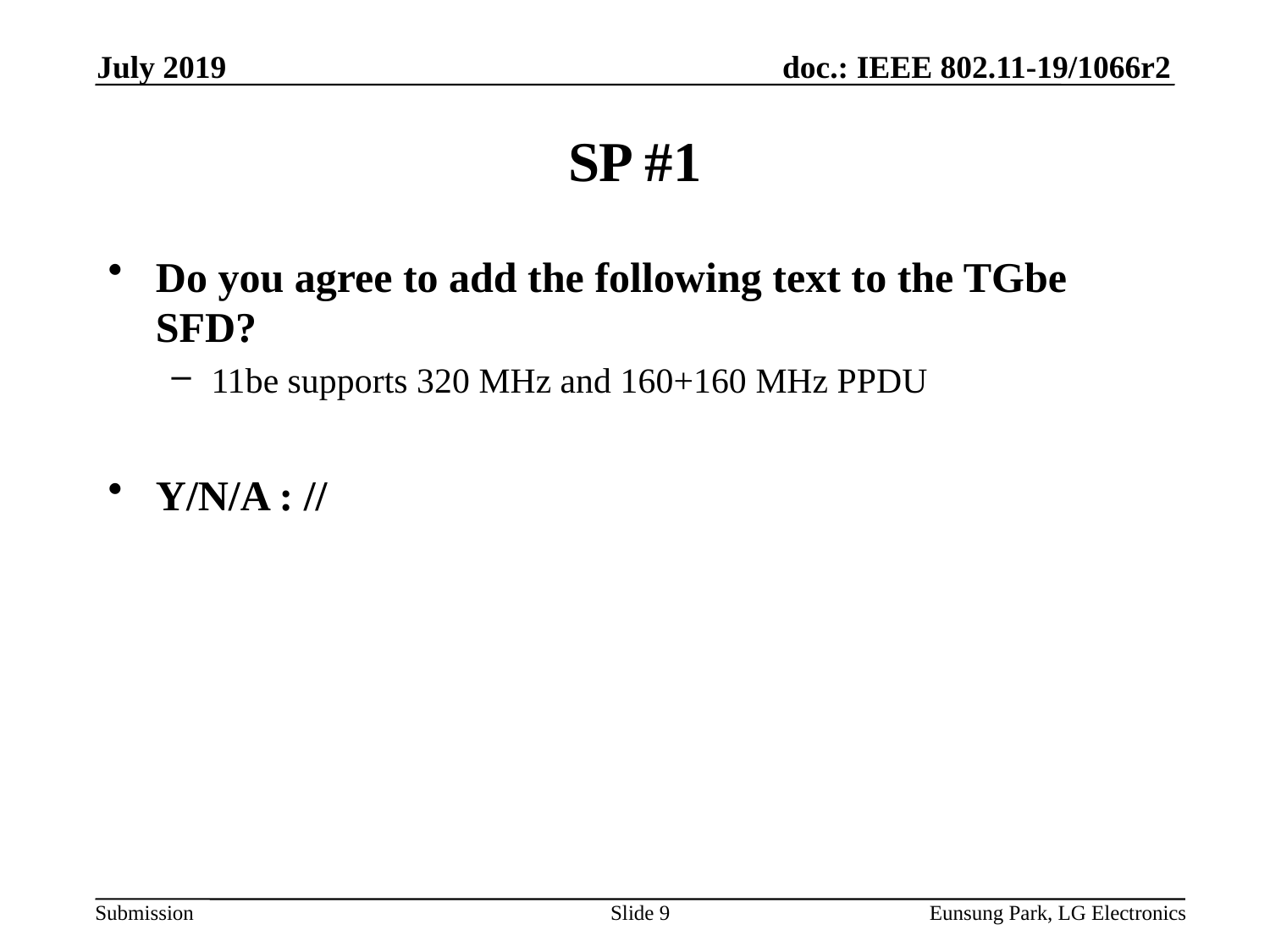

July 2019
# SP #1
Do you agree to add the following text to the TGbe SFD?
11be supports 320 MHz and 160+160 MHz PPDU

Y/N/A : //
Slide 9
Eunsung Park, LG Electronics